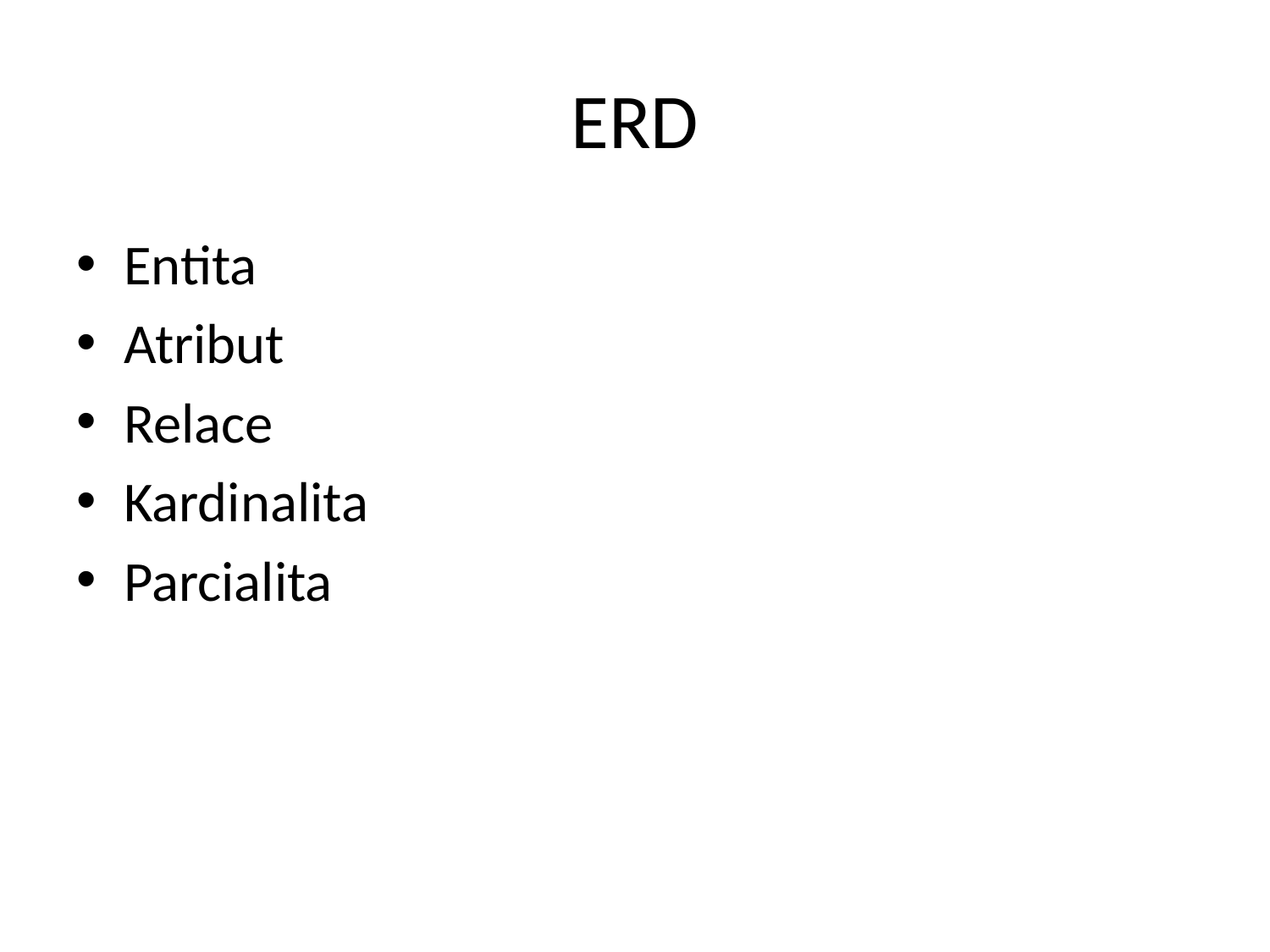

# ERD
Entita
Atribut
Relace
Kardinalita
Parcialita